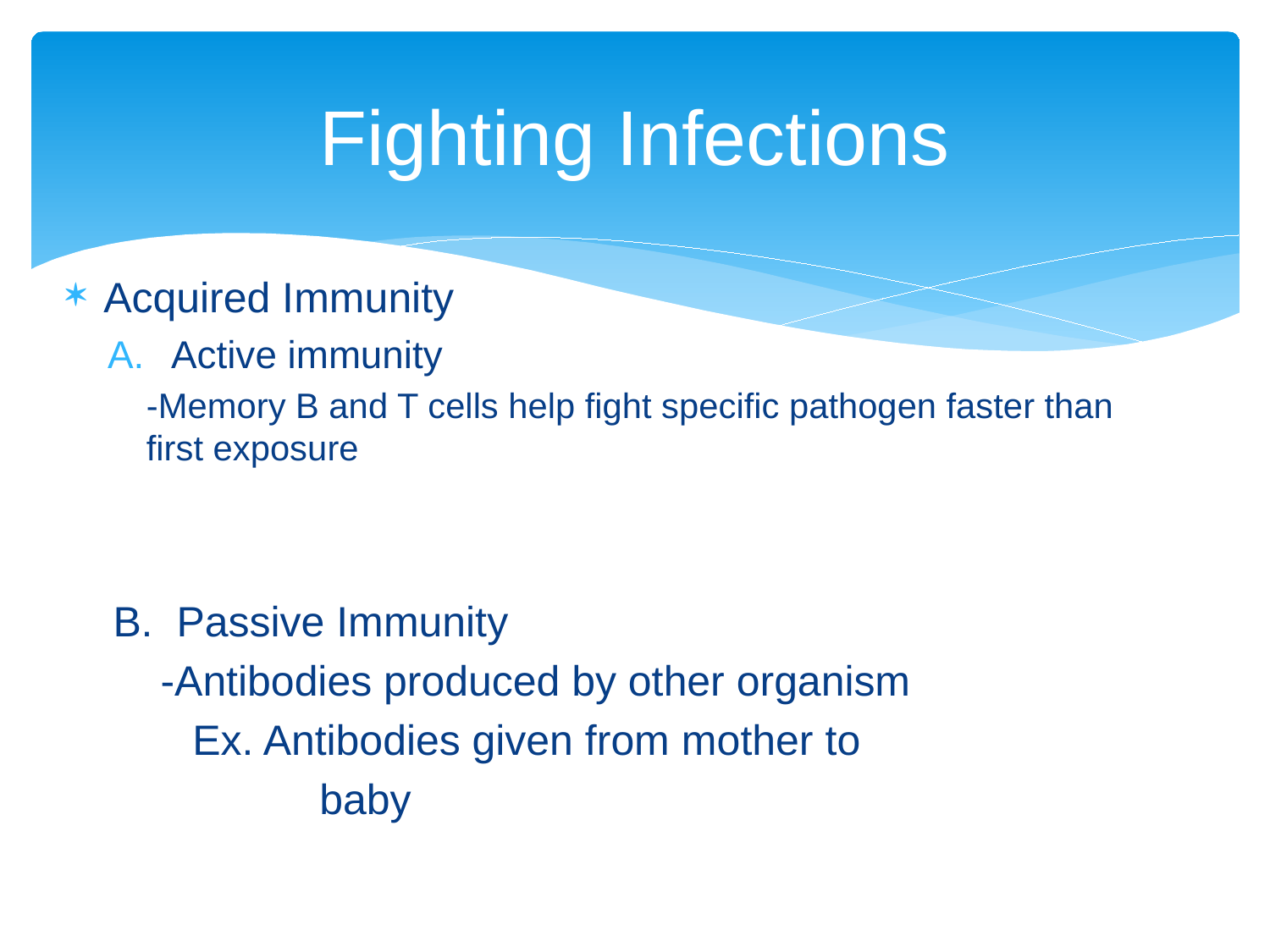

# Fighting Infections
Acquired Immunity
Active immunity
-Memory B and T cells help fight specific pathogen faster than first exposure

    B.  Passive Immunity
        -Antibodies produced by other organism
	Ex. Antibodies given from mother to
		baby